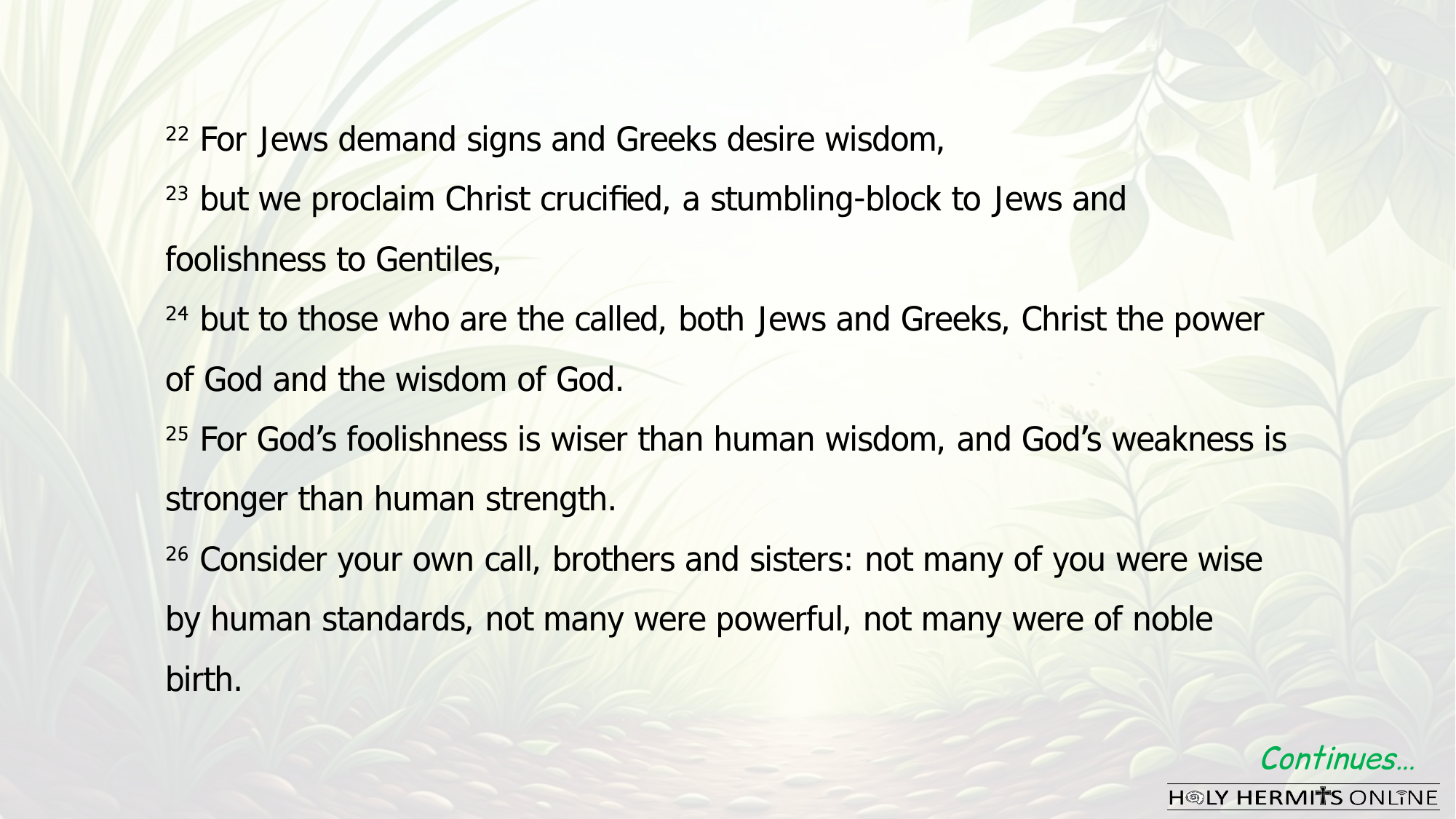

22 For Jews demand signs and Greeks desire wisdom,
23 but we proclaim Christ crucified, a stumbling-block to Jews and foolishness to Gentiles,
24 but to those who are the called, both Jews and Greeks, Christ the power of God and the wisdom of God.
25 For God’s foolishness is wiser than human wisdom, and God’s weakness is stronger than human strength.
26 Consider your own call, brothers and sisters: not many of you were wise by human standards, not many were powerful, not many were of noble birth.
Continues…